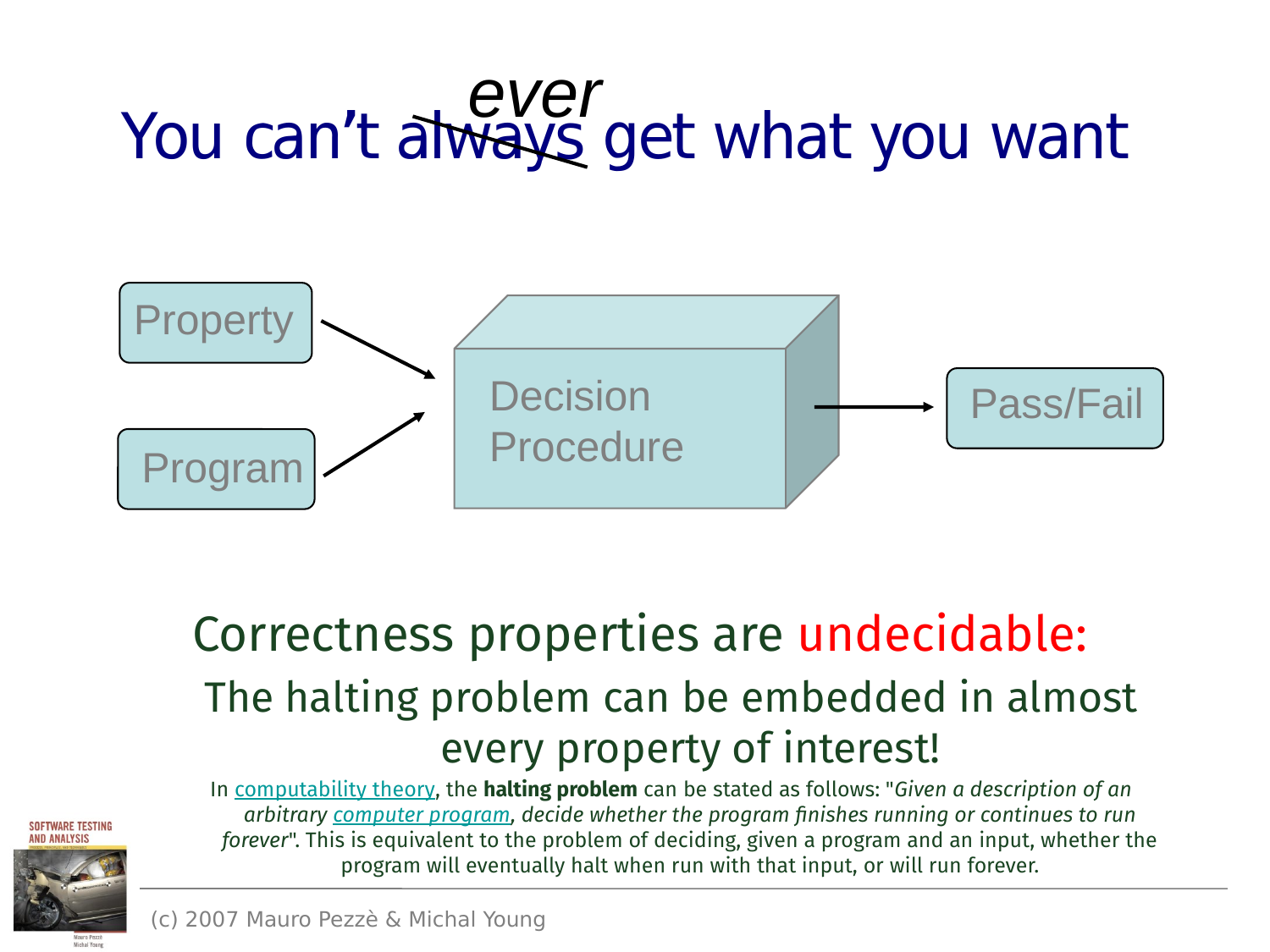

ever
# You can’t always get what you want

Property

Decision
Procedure

Pass/Fail

Program
Correctness properties are undecidable:
The halting problem can be embedded in almost every property of interest!
In computability theory, the halting problem can be stated as follows: "Given a description of an arbitrary computer program, decide whether the program finishes running or continues to run forever". This is equivalent to the problem of deciding, given a program and an input, whether the program will eventually halt when run with that input, or will run forever.
(c) 2007 Mauro Pezzè & Michal Young